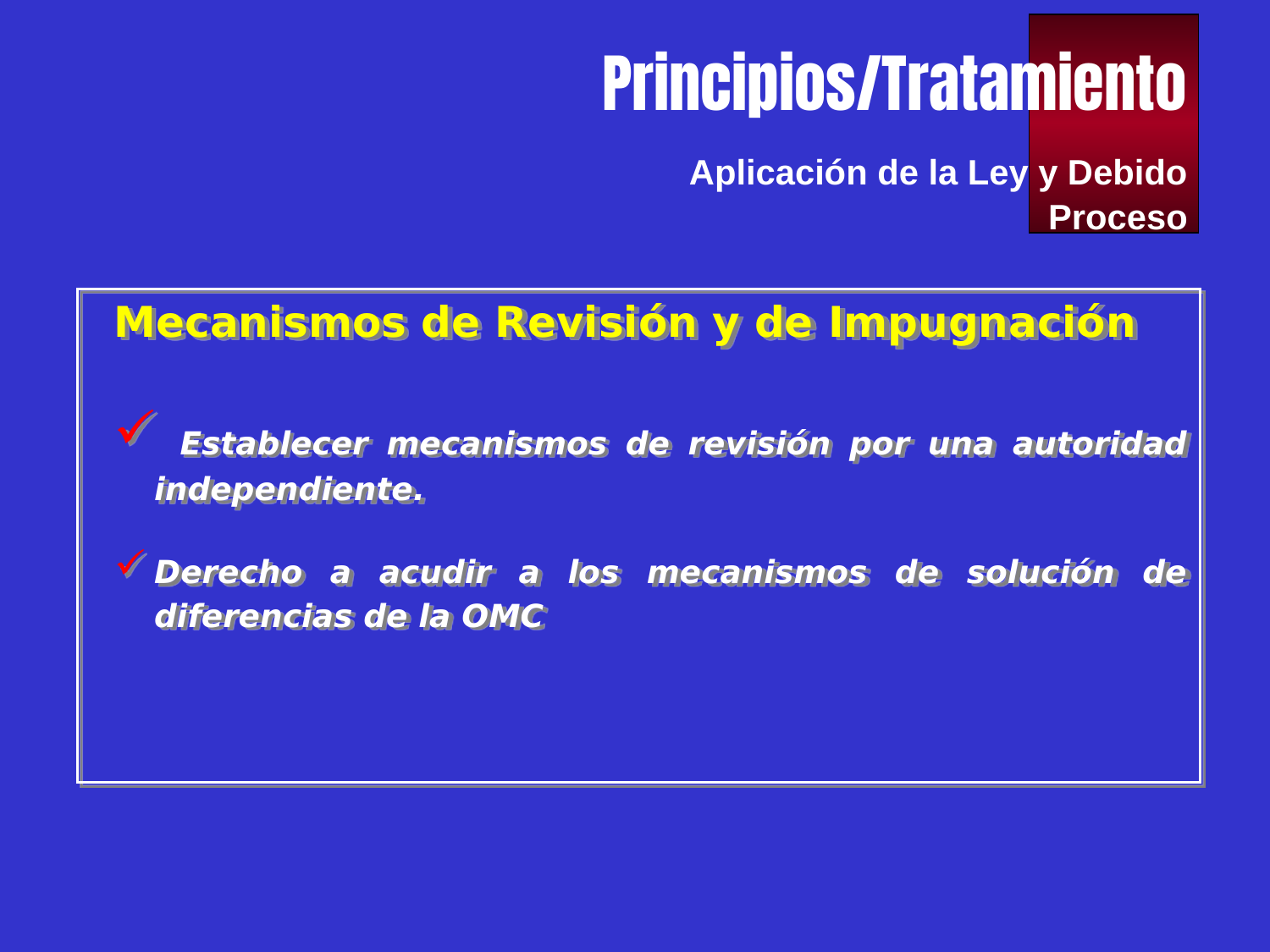

Principios/Tratamiento
Aplicación de la Ley y Debido Proceso
Mecanismos de Revisión y de Impugnación

 Establecer mecanismos de revisión por una autoridad independiente.

Derecho a acudir a los mecanismos de solución de diferencias de la OMC